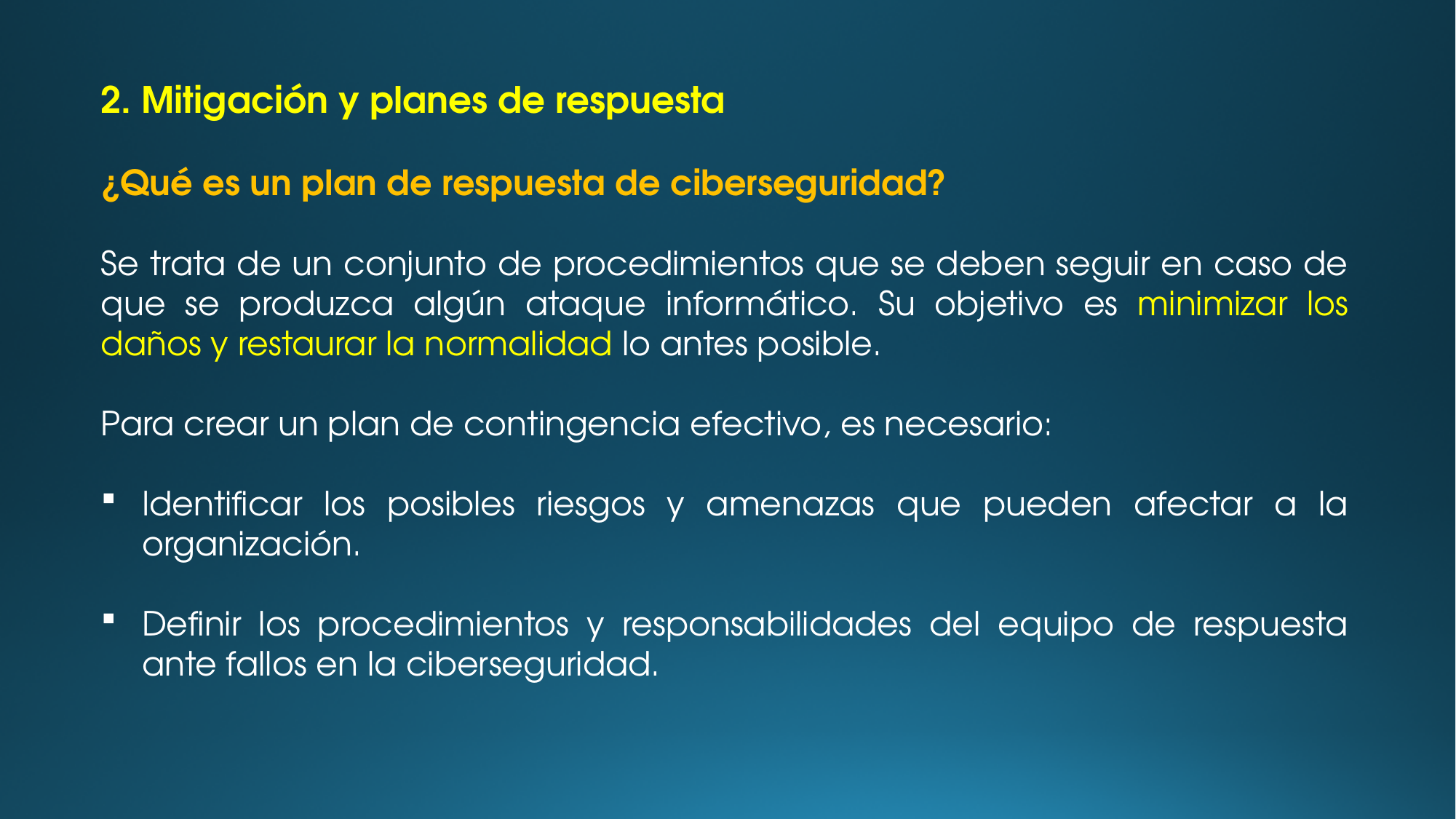

2. Mitigación y planes de respuesta

¿Qué es un plan de respuesta de ciberseguridad?

Se trata de un conjunto de procedimientos que se deben seguir en caso de que se produzca algún ataque informático. Su objetivo es minimizar los daños y restaurar la normalidad lo antes posible.

Para crear un plan de contingencia efectivo, es necesario:

Identificar los posibles riesgos y amenazas que pueden afectar a la organización.

Definir los procedimientos y responsabilidades del equipo de respuesta ante fallos en la ciberseguridad.